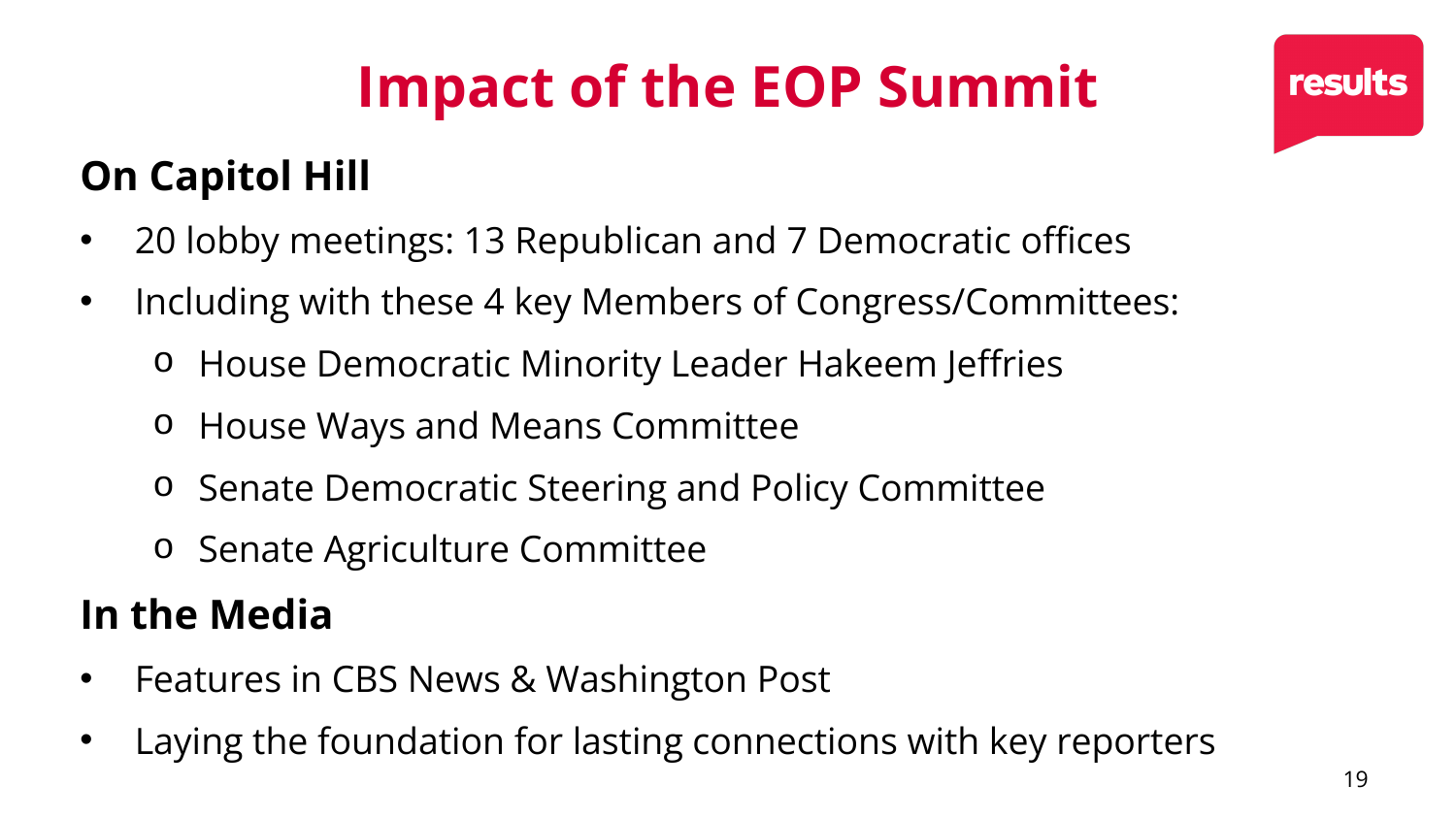

# Impact of the EOP Summit
On Capitol Hill
20 lobby meetings: 13 Republican and 7 Democratic offices
Including with these 4 key Members of Congress/Committees:
House Democratic Minority Leader Hakeem Jeffries
House Ways and Means Committee
Senate Democratic Steering and Policy Committee
Senate Agriculture Committee
In the Media
Features in CBS News & Washington Post
Laying the foundation for lasting connections with key reporters
19